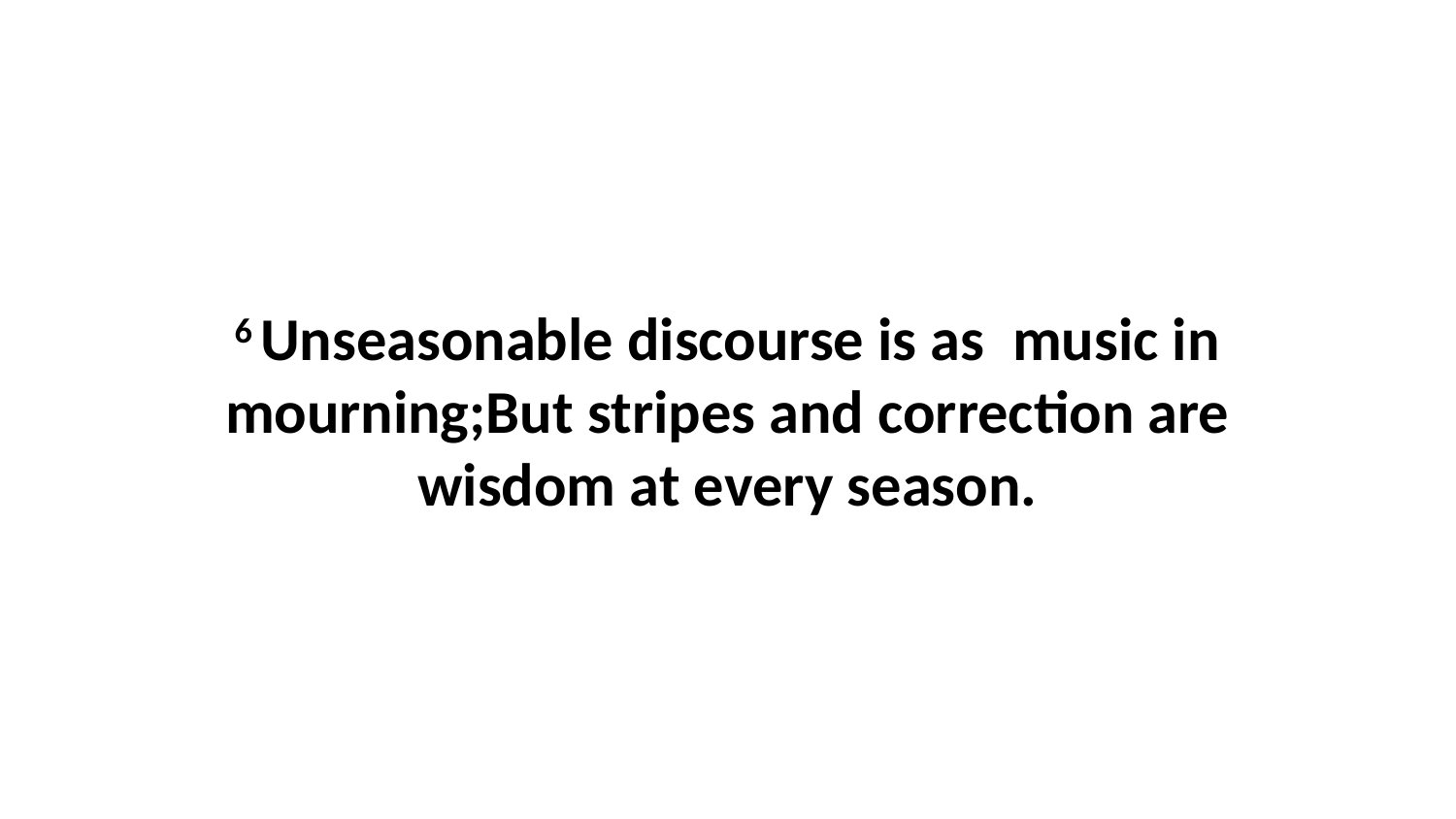

6 Unseasonable discourse is as  music in mourning;But stripes and correction are wisdom at every season.